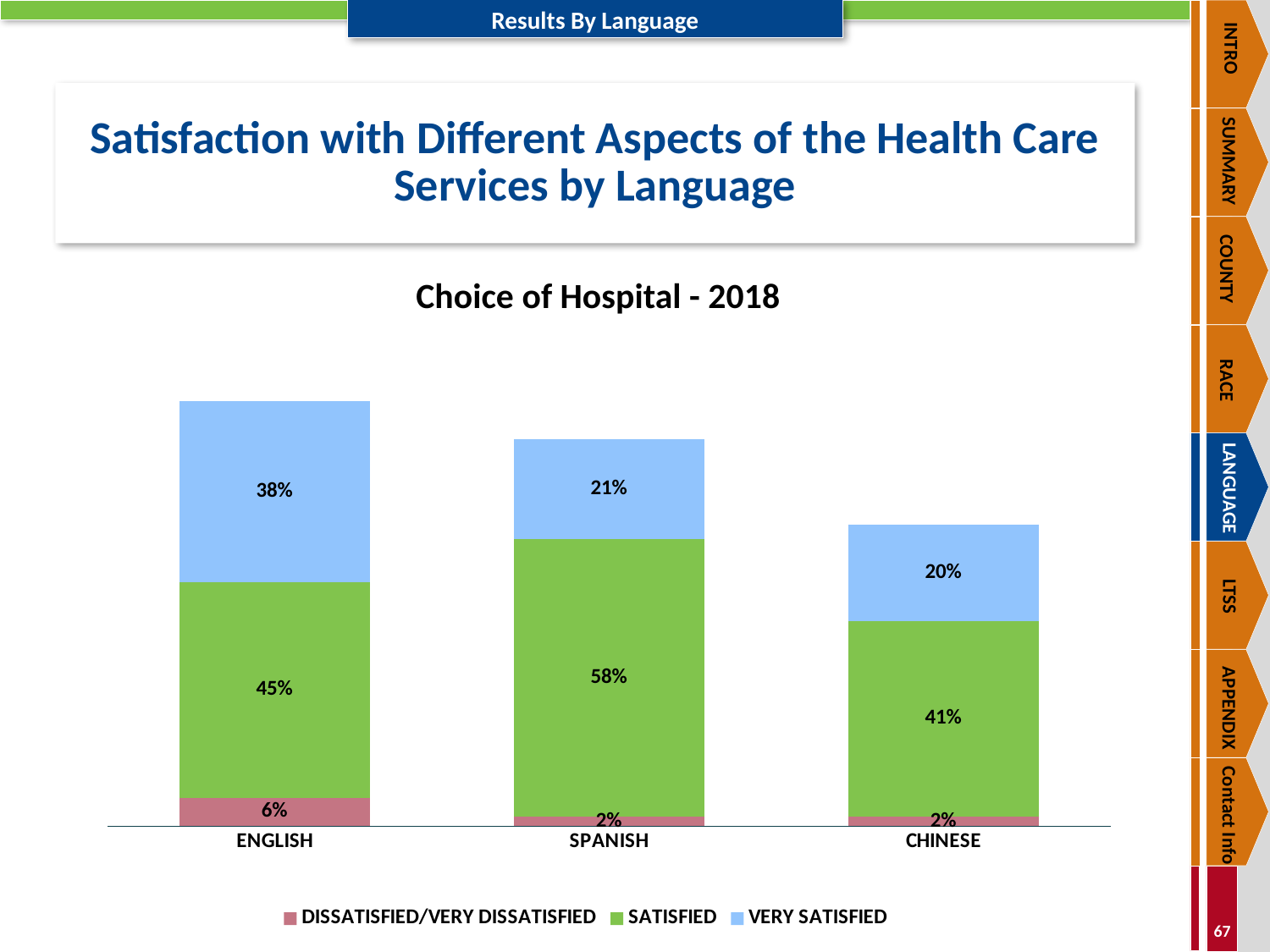

INTRO
SUMMARY
COUNTY
RACE
LANGUAGE
LTSS
APPENDIX
Contact Info
# Satisfaction with Different Aspects of the Health Care Services by Language
Choice of Hospital - 2018

### Chart

| Category | DISSATISFIED/VERY DISSATISFIED | SATISFIED | VERY SATISFIED |
|---|---|---|---|
| ENGLISH | 0.06 | 0.45 | 0.38 |
| SPANISH | 0.02 | 0.58 | 0.21 |
| CHINESE | 0.02 | 0.41 | 0.2 |